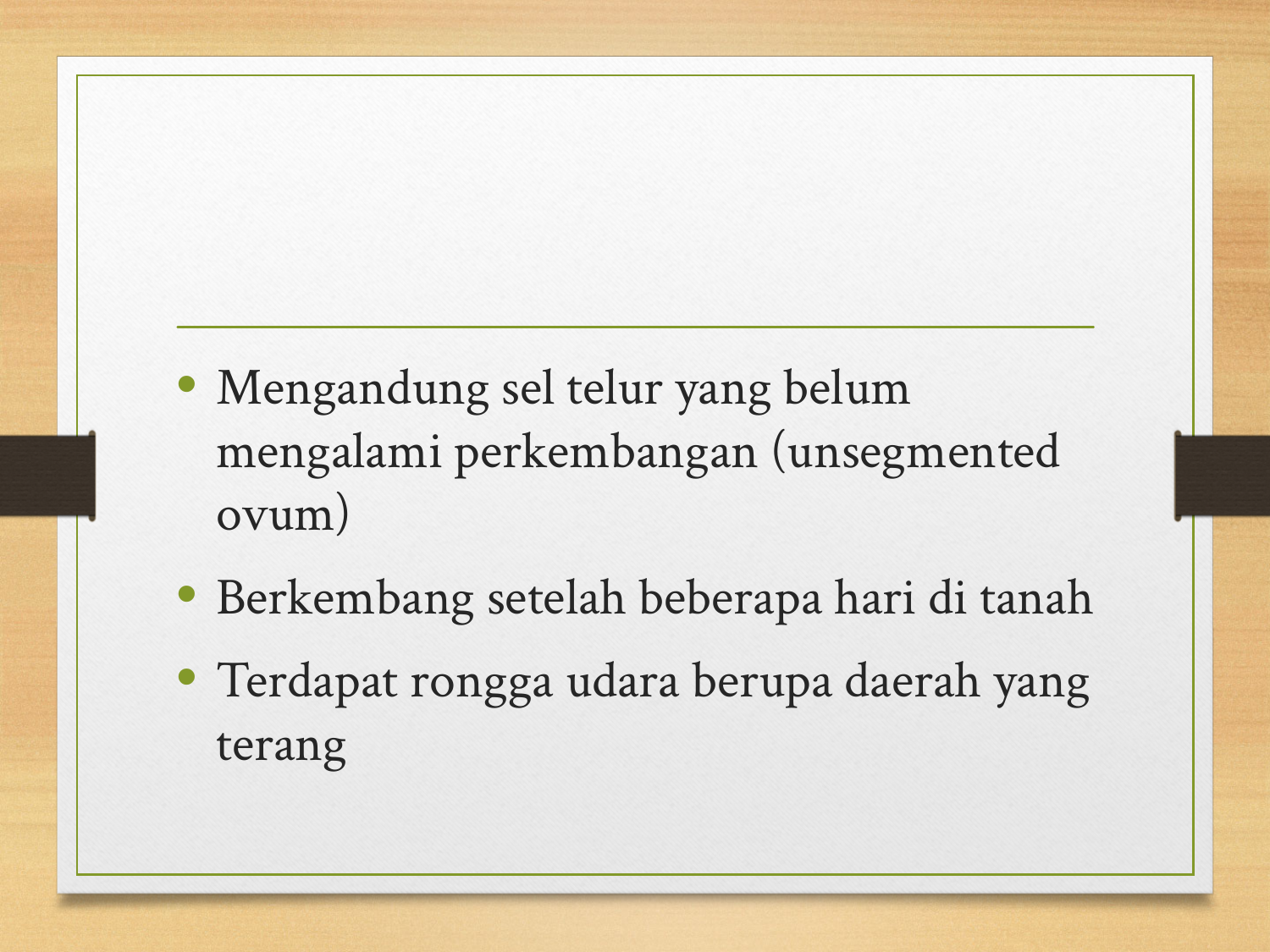

#
Mengandung sel telur yang belum mengalami perkembangan (unsegmented ovum)
Berkembang setelah beberapa hari di tanah
Terdapat rongga udara berupa daerah yang terang